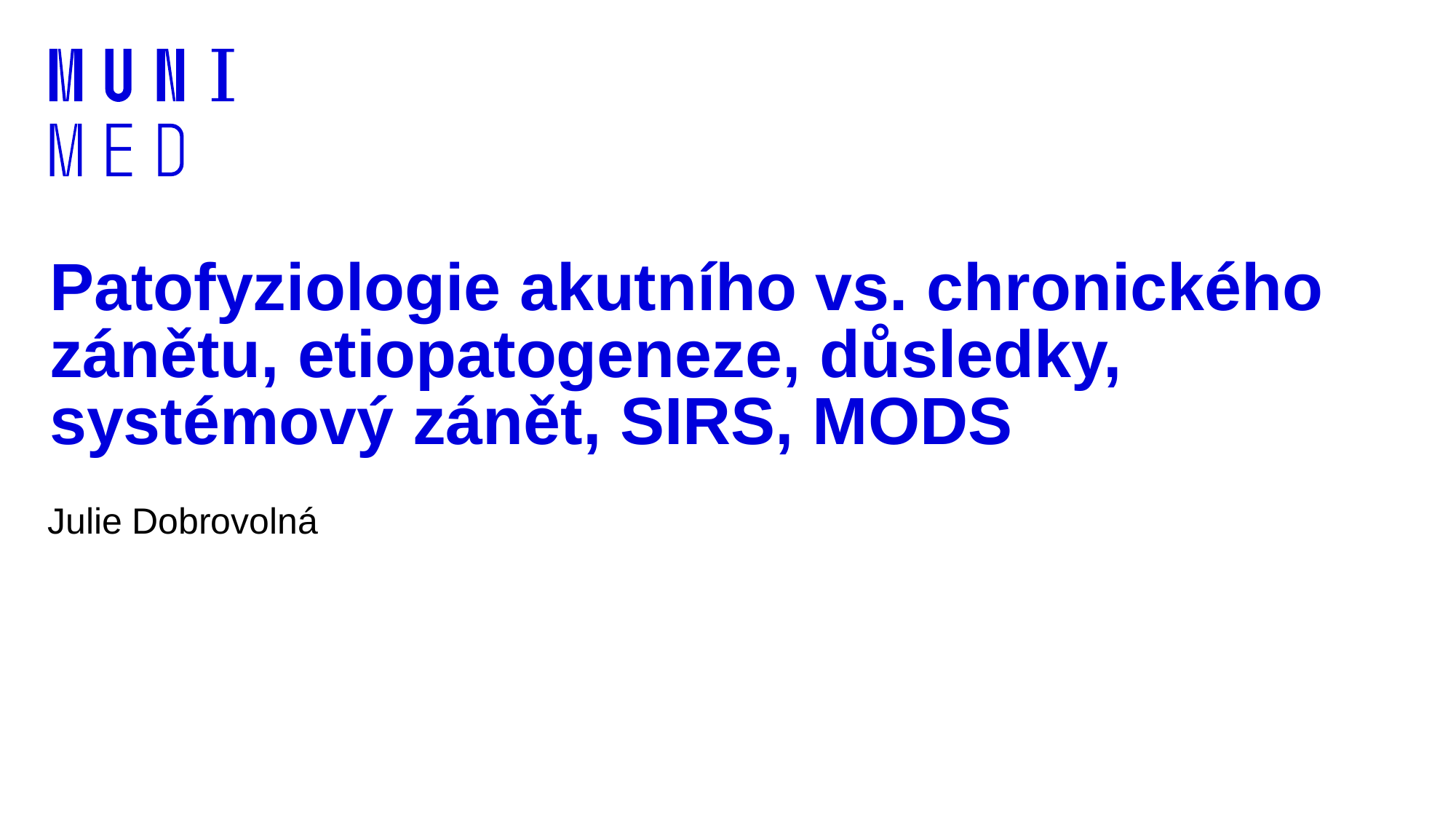

# Patofyziologie akutního vs. chronického zánětu, etiopatogeneze, důsledky, systémový zánět, SIRS, MODS
Julie Dobrovolná